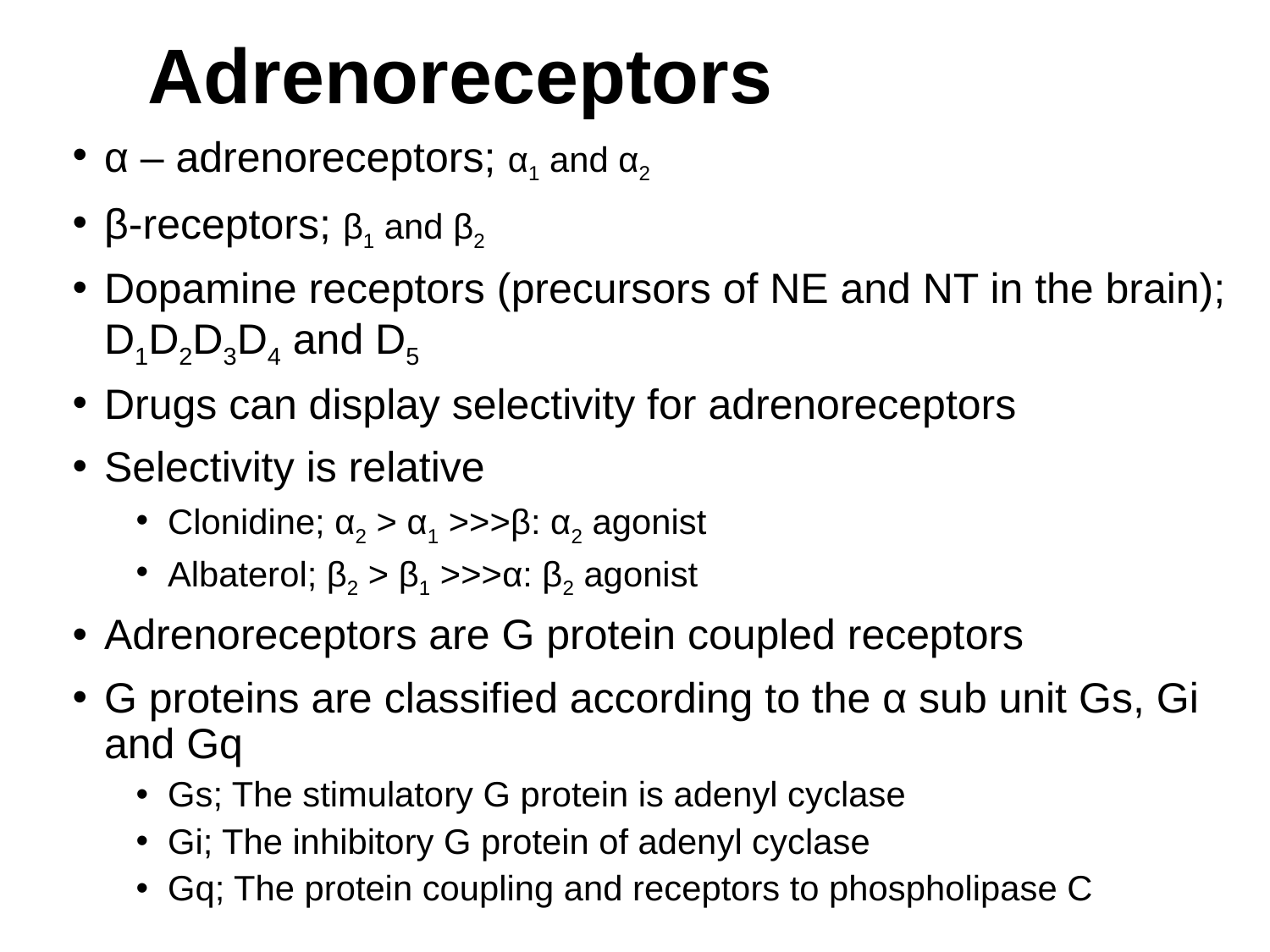

# Adrenoreceptors
α – adrenoreceptors; α1 and α2
β-receptors; β1 and β2
Dopamine receptors (precursors of NE and NT in the brain); D1D2D3D4 and D5
Drugs can display selectivity for adrenoreceptors
Selectivity is relative
Clonidine; α2 > α1 >>>β: α2 agonist
Albaterol; β2 > β1 >>>α: β2 agonist
Adrenoreceptors are G protein coupled receptors
G proteins are classified according to the α sub unit Gs, Gi and Gq
Gs; The stimulatory G protein is adenyl cyclase
Gi; The inhibitory G protein of adenyl cyclase
Gq; The protein coupling and receptors to phospholipase C